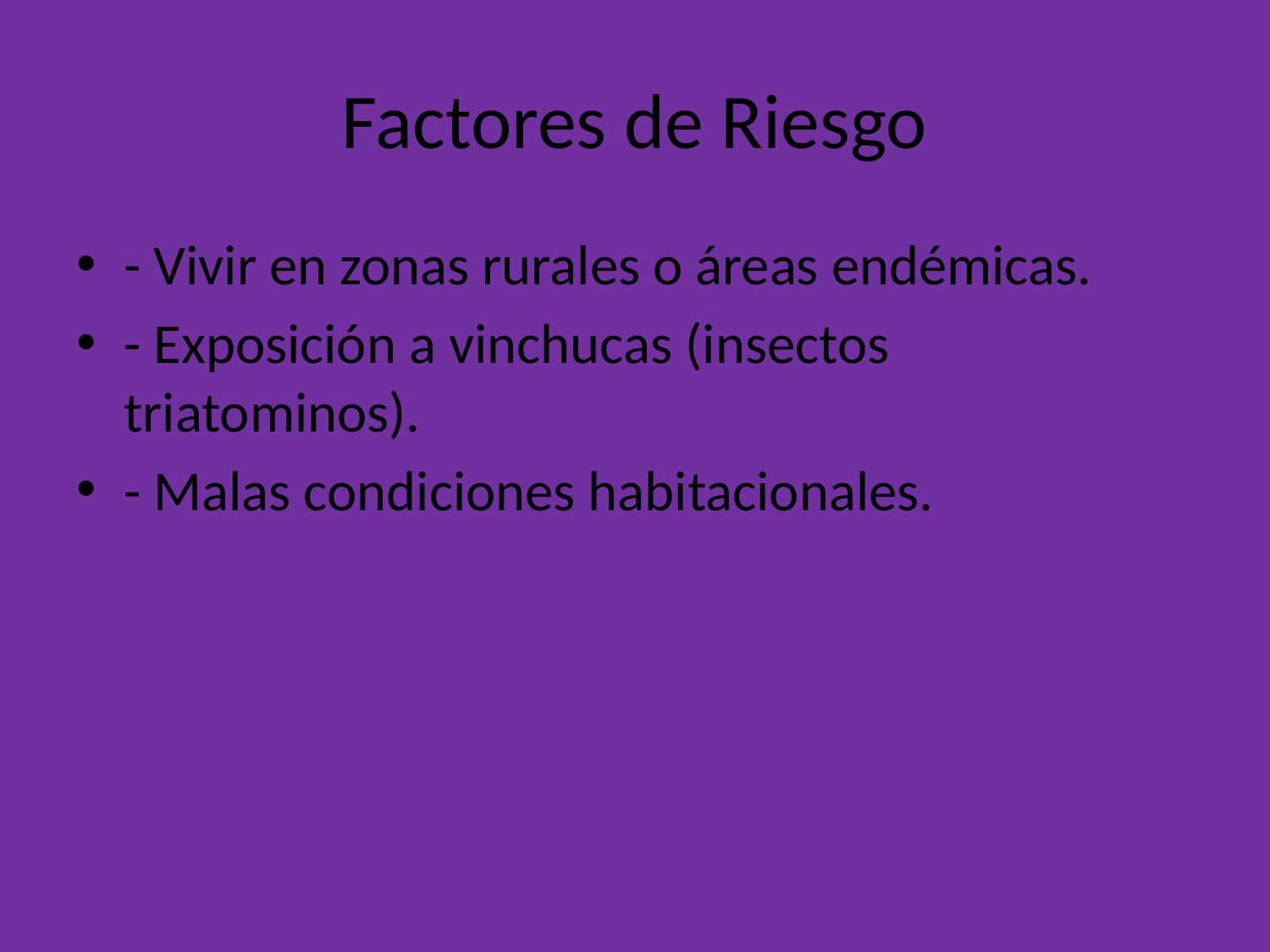

# Factores de Riesgo
- Vivir en zonas rurales o áreas endémicas.
- Exposición a vinchucas (insectos triatominos).
- Malas condiciones habitacionales.